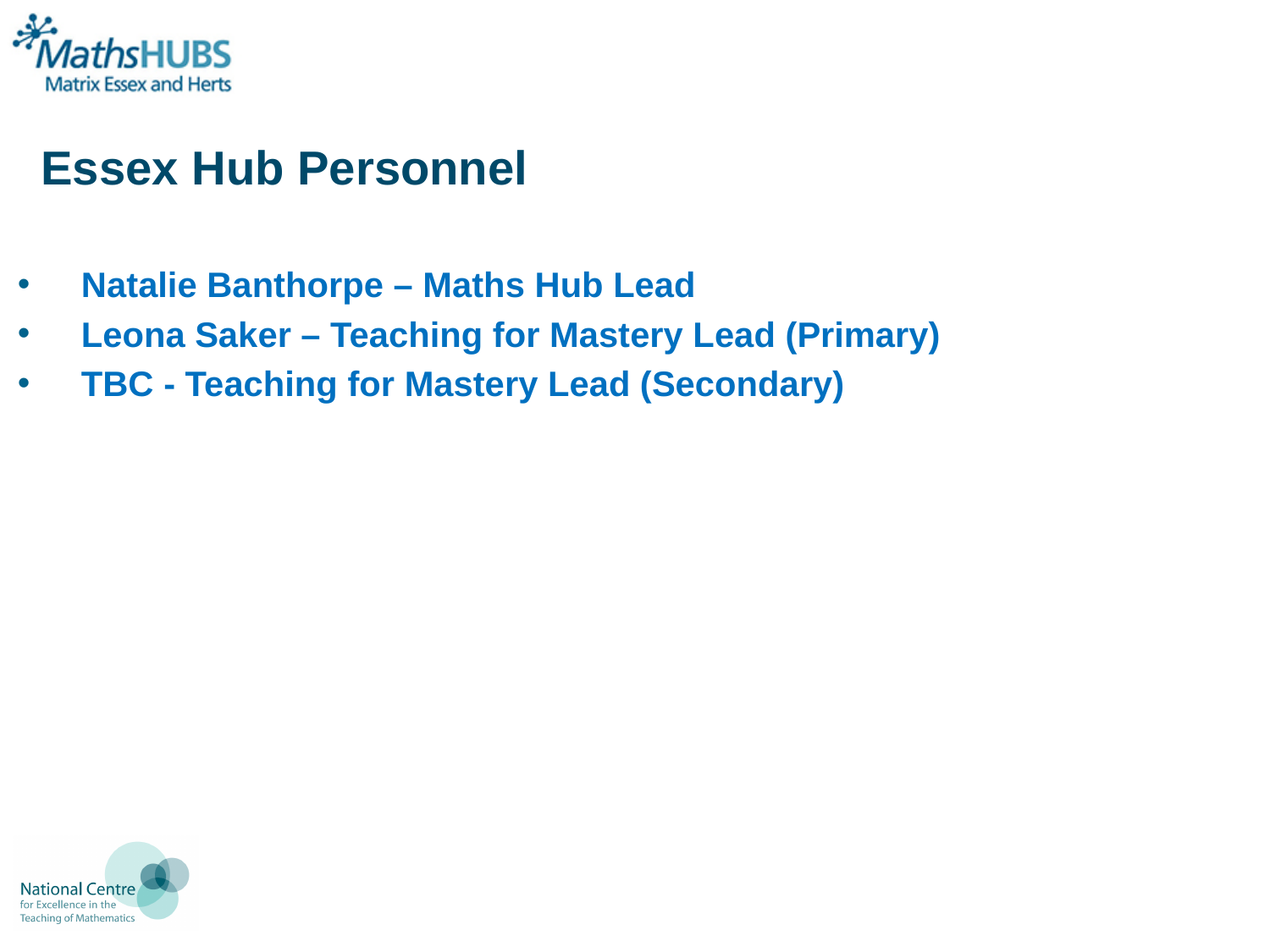

Essex Hub Personnel
Natalie Banthorpe – Maths Hub Lead
Leona Saker – Teaching for Mastery Lead (Primary)
TBC - Teaching for Mastery Lead (Secondary)